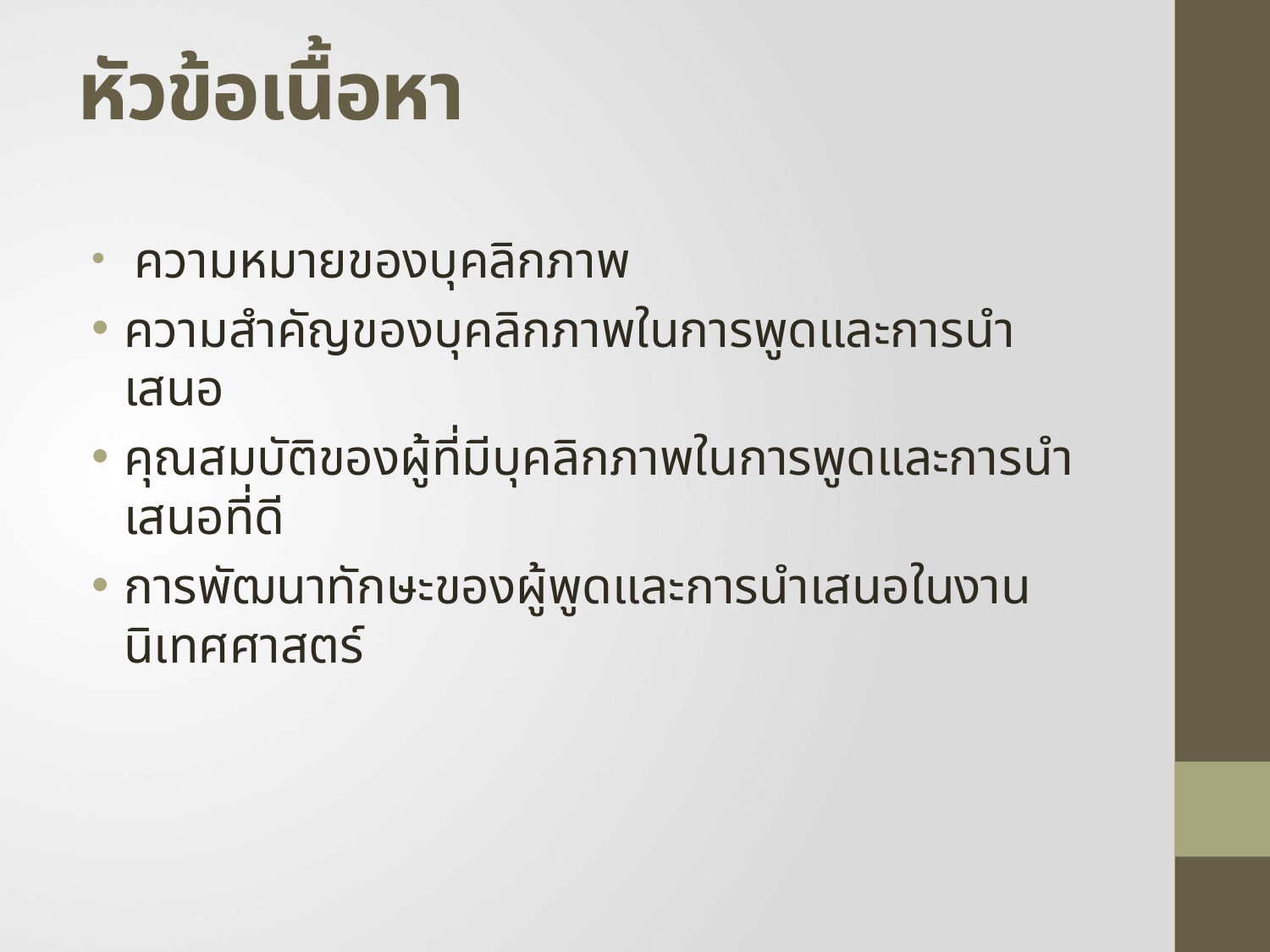

# หัวข้อเนื้อหา
 ความหมายของบุคลิกภาพ
ความสำคัญของบุคลิกภาพในการพูดและการนำเสนอ
คุณสมบัติของผู้ที่มีบุคลิกภาพในการพูดและการนำเสนอที่ดี
การพัฒนาทักษะของผู้พูดและการนำเสนอในงานนิเทศศาสตร์